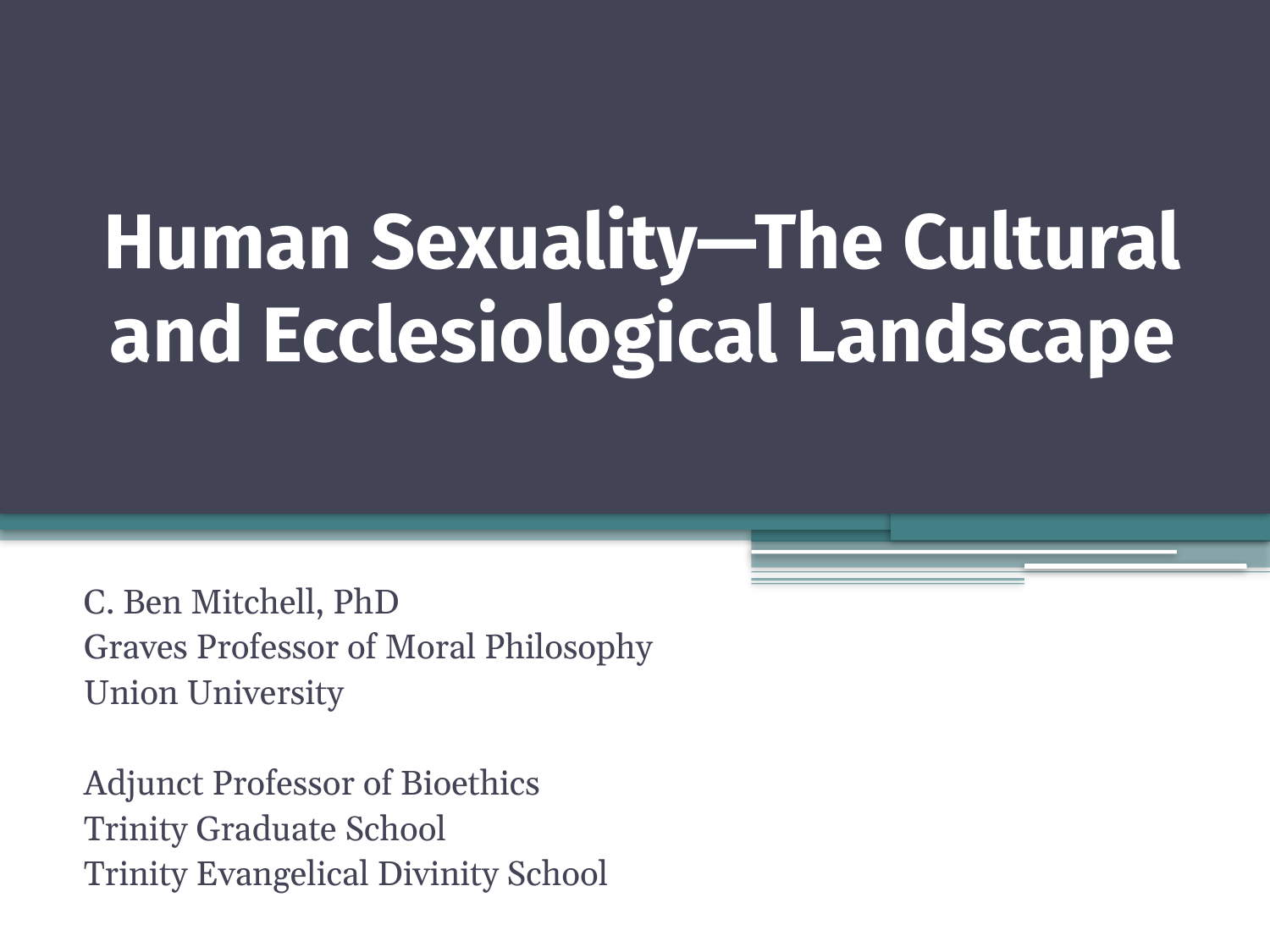

# Human Sexuality—The Cultural and Ecclesiological Landscape
C. Ben Mitchell, PhD
Graves Professor of Moral Philosophy
Union University

Adjunct Professor of Bioethics
Trinity Graduate School
Trinity Evangelical Divinity School